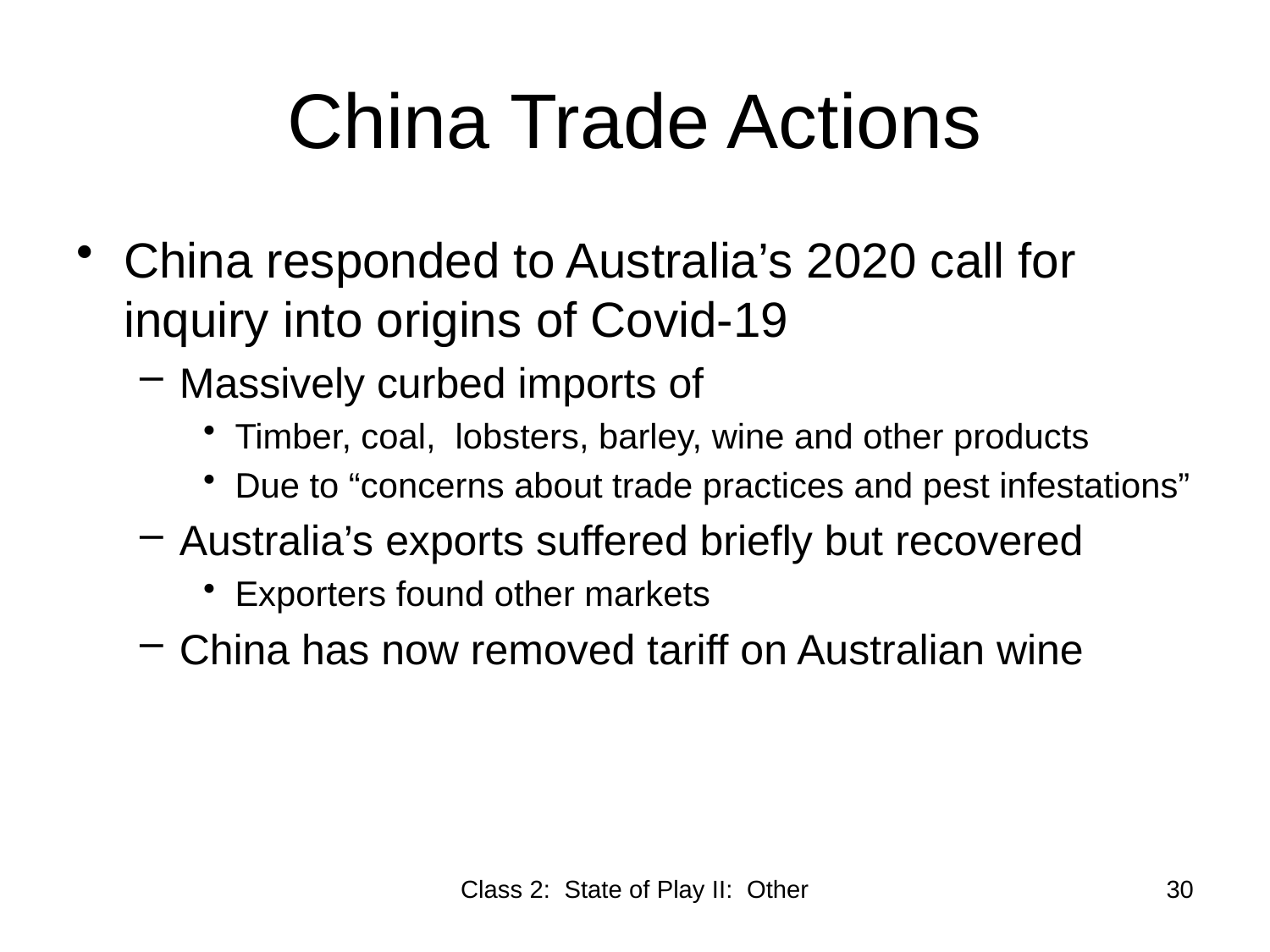

# China Trade Actions
China responded to Australia’s 2020 call for inquiry into origins of Covid-19
Massively curbed imports of
Timber, coal,  lobsters, barley, wine and other products
Due to “concerns about trade practices and pest infestations”
Australia’s exports suffered briefly but recovered
Exporters found other markets
China has now removed tariff on Australian wine

Class 2:  State of Play II:  Other
30